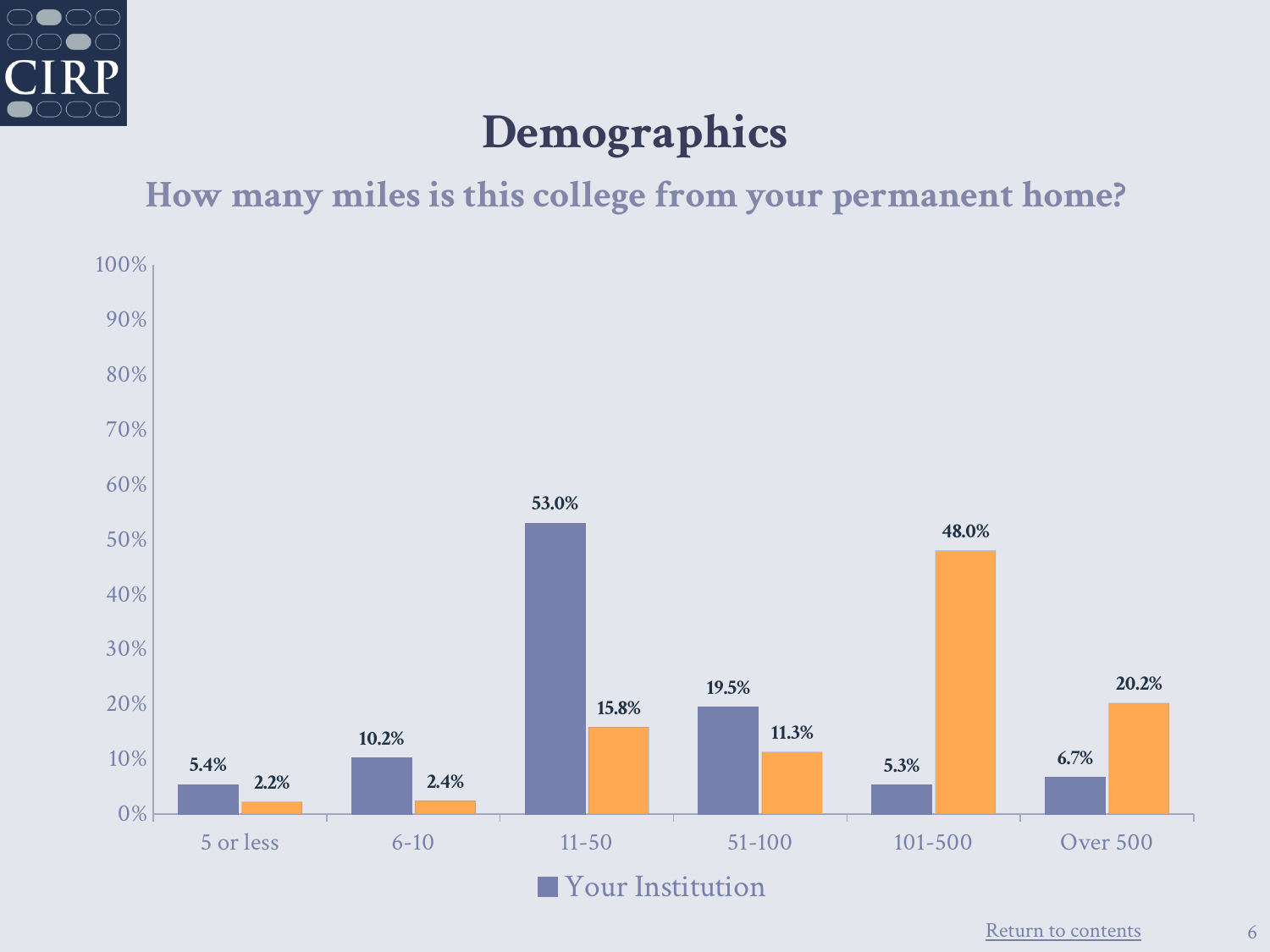

# Demographics How many miles is this college from your permanent home?

### Chart: Sex

| Category |
|---|

### Chart

| Category | Your Institution | Comparison Group |
|---|---|---|
| 5 or less | 0.054 | 0.022 |
| 6-10 | 0.102 | 0.024 |
| 11-50 | 0.53 | 0.158 |
| 51-100 | 0.195 | 0.113 |
| 101-500 | 0.053 | 0.48 |
| Over 500 | 0.067 | 0.202 |
6